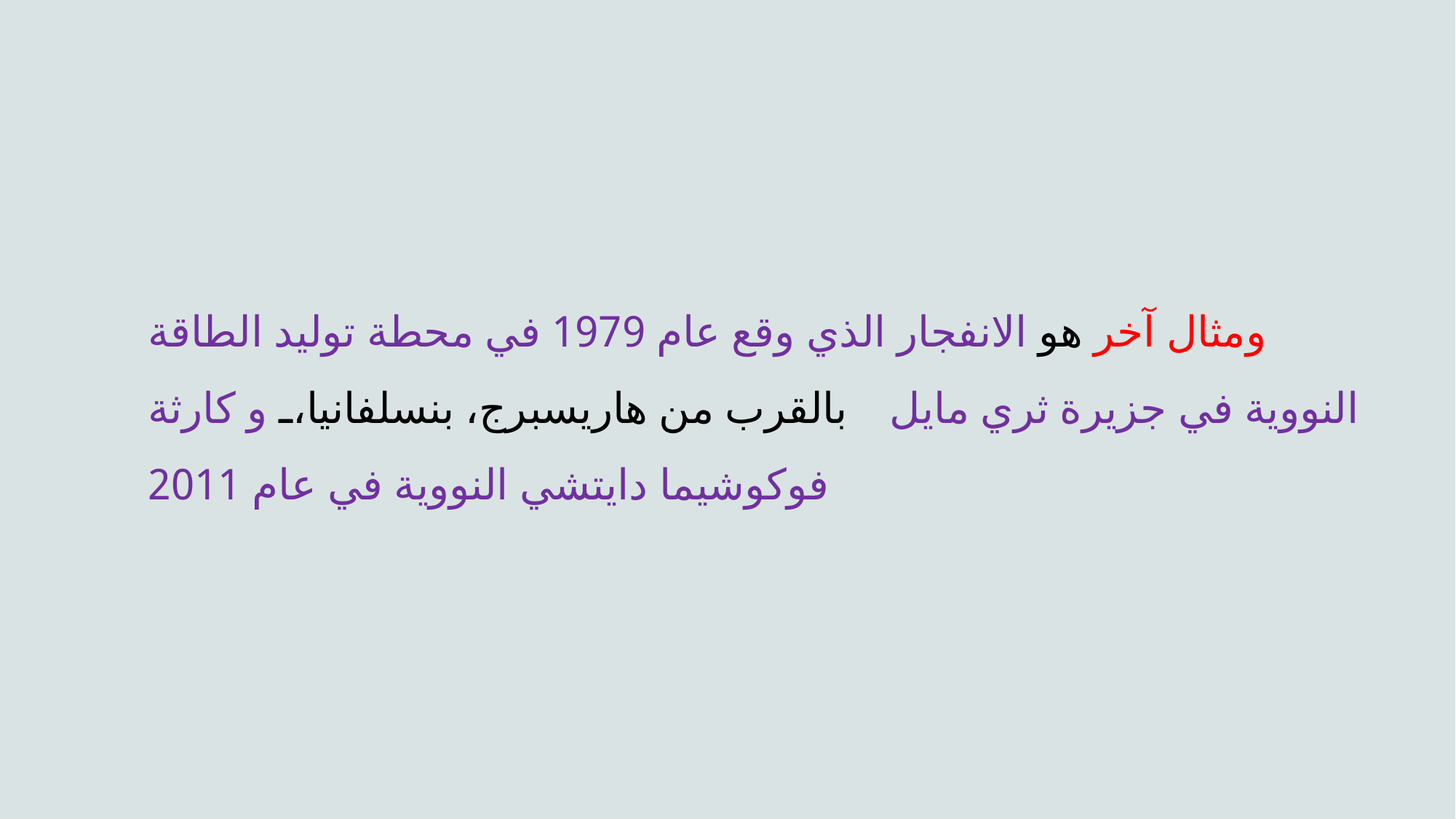

ومثال آخر هو الانفجار الذي وقع عام 1979 في محطة توليد الطاقة النووية في جزيرة ثري مايل بالقرب من هاريسبرج، بنسلفانيا، و كارثة فوكوشيما دايتشي النووية في عام 2011